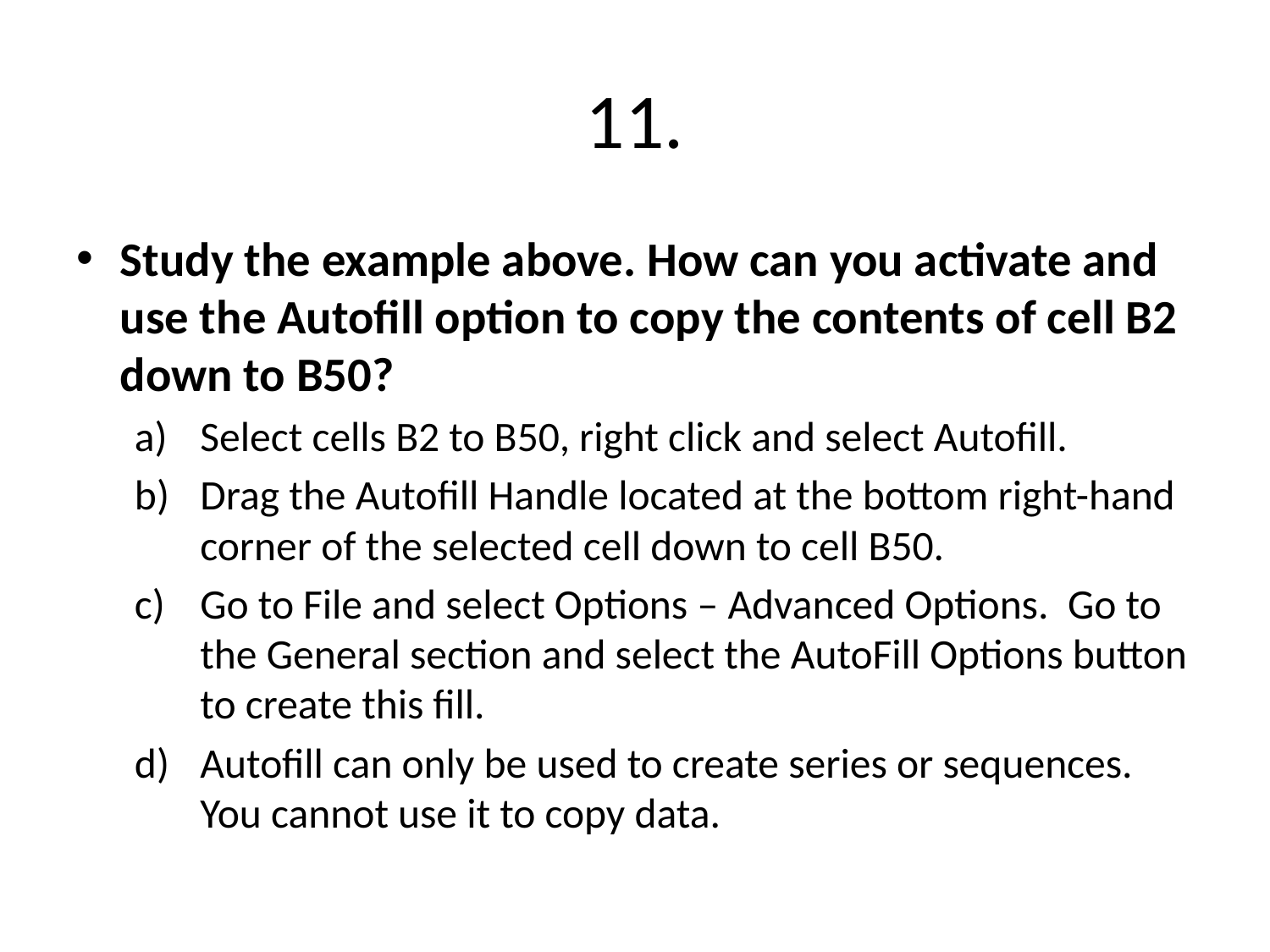

# 11.
Study the example above. How can you activate and use the Autofill option to copy the contents of cell B2 down to B50?
Select cells B2 to B50, right click and select Autofill.
Drag the Autofill Handle located at the bottom right-hand corner of the selected cell down to cell B50.
Go to File and select Options – Advanced Options.  Go to the General section and select the AutoFill Options button to create this fill.
Autofill can only be used to create series or sequences.  You cannot use it to copy data.